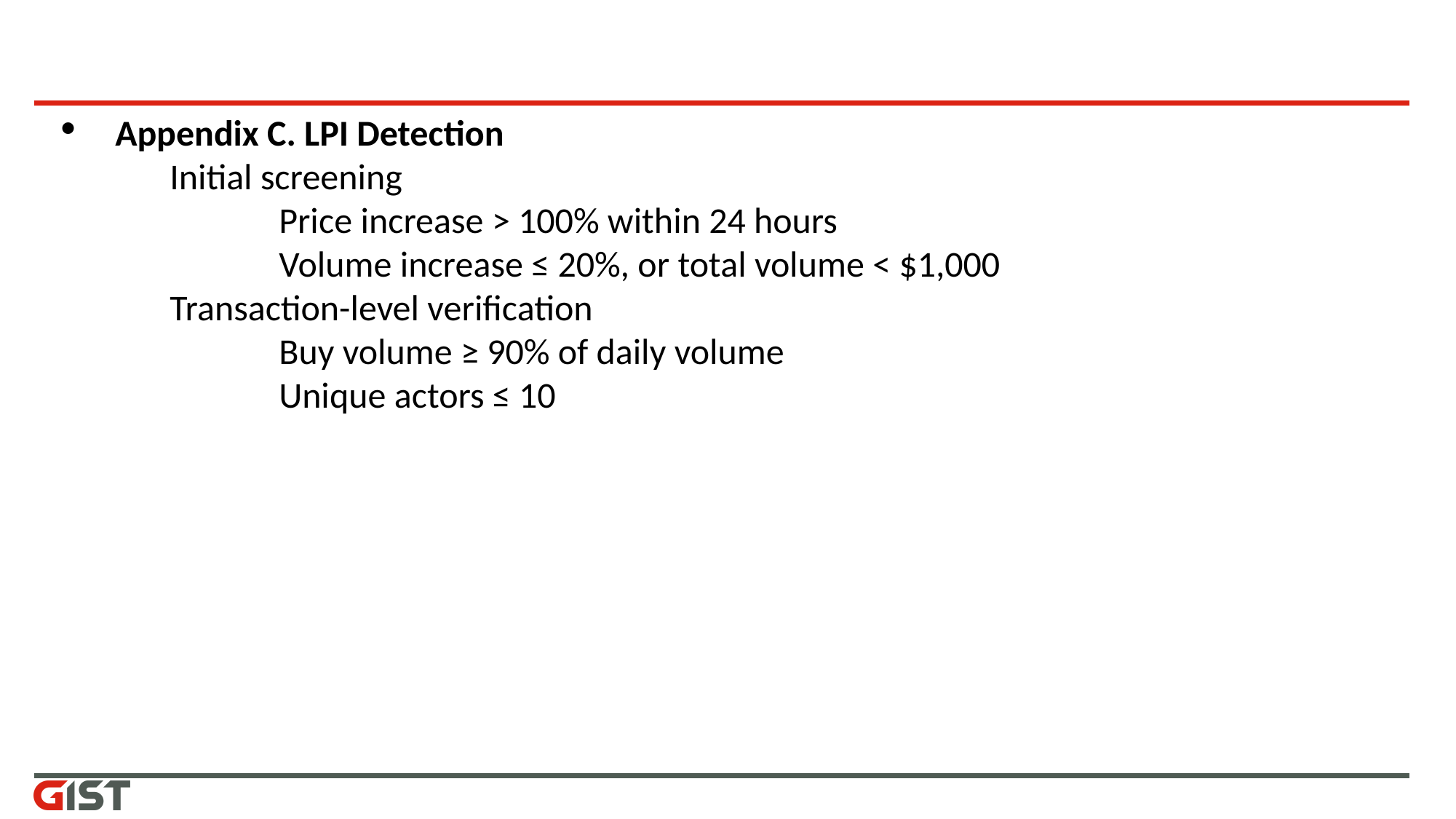

#
Appendix C. LPI Detection
	Initial screening
		Price increase > 100% within 24 hours
		Volume increase ≤ 20%, or total volume < $1,000
	Transaction-level verification
		Buy volume ≥ 90% of daily volume
		Unique actors ≤ 10